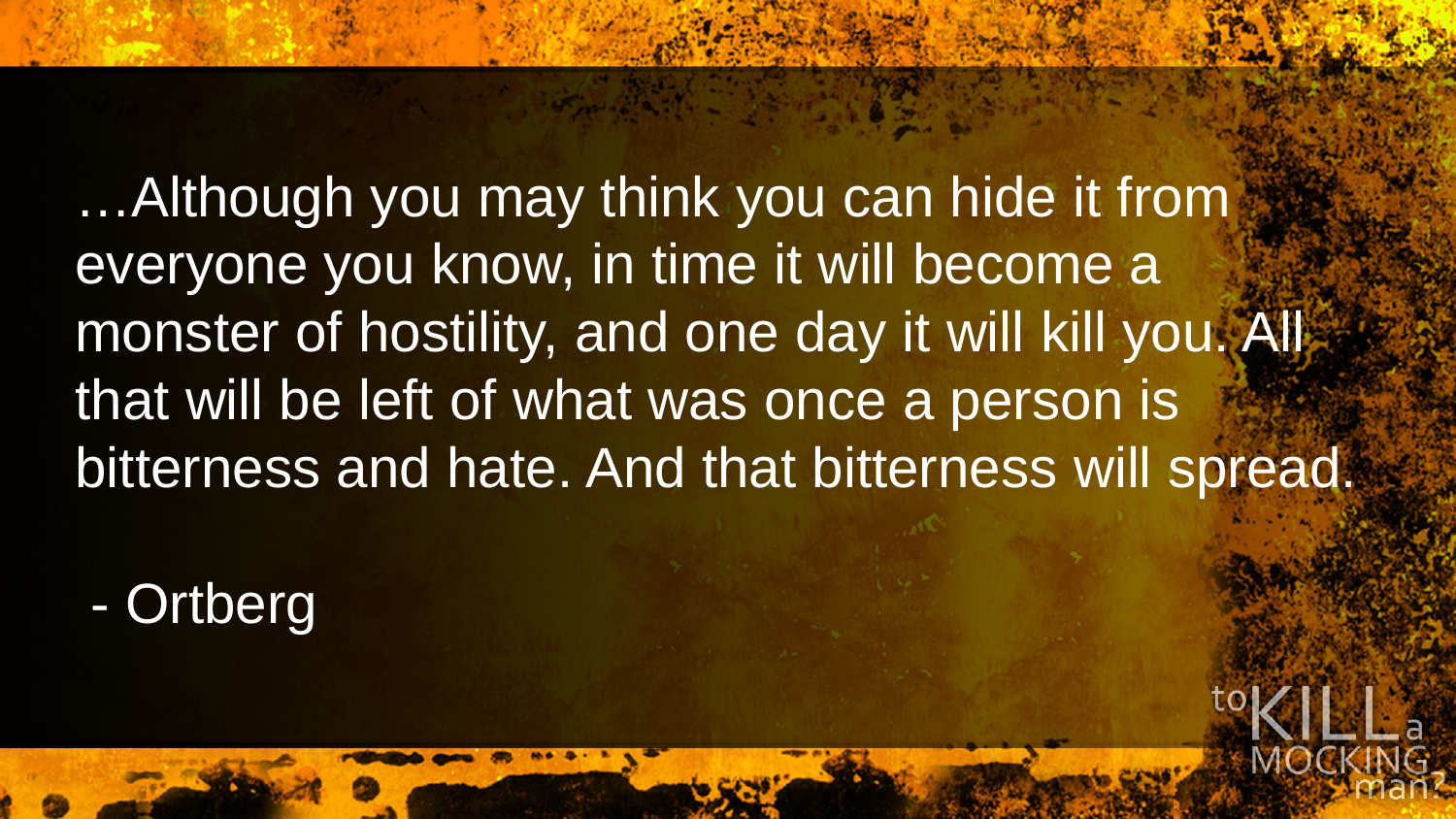

…Although you may think you can hide it from everyone you know, in time it will become a monster of hostility, and one day it will kill you. All that will be left of what was once a person is bitterness and hate. And that bitterness will spread.

 - Ortberg